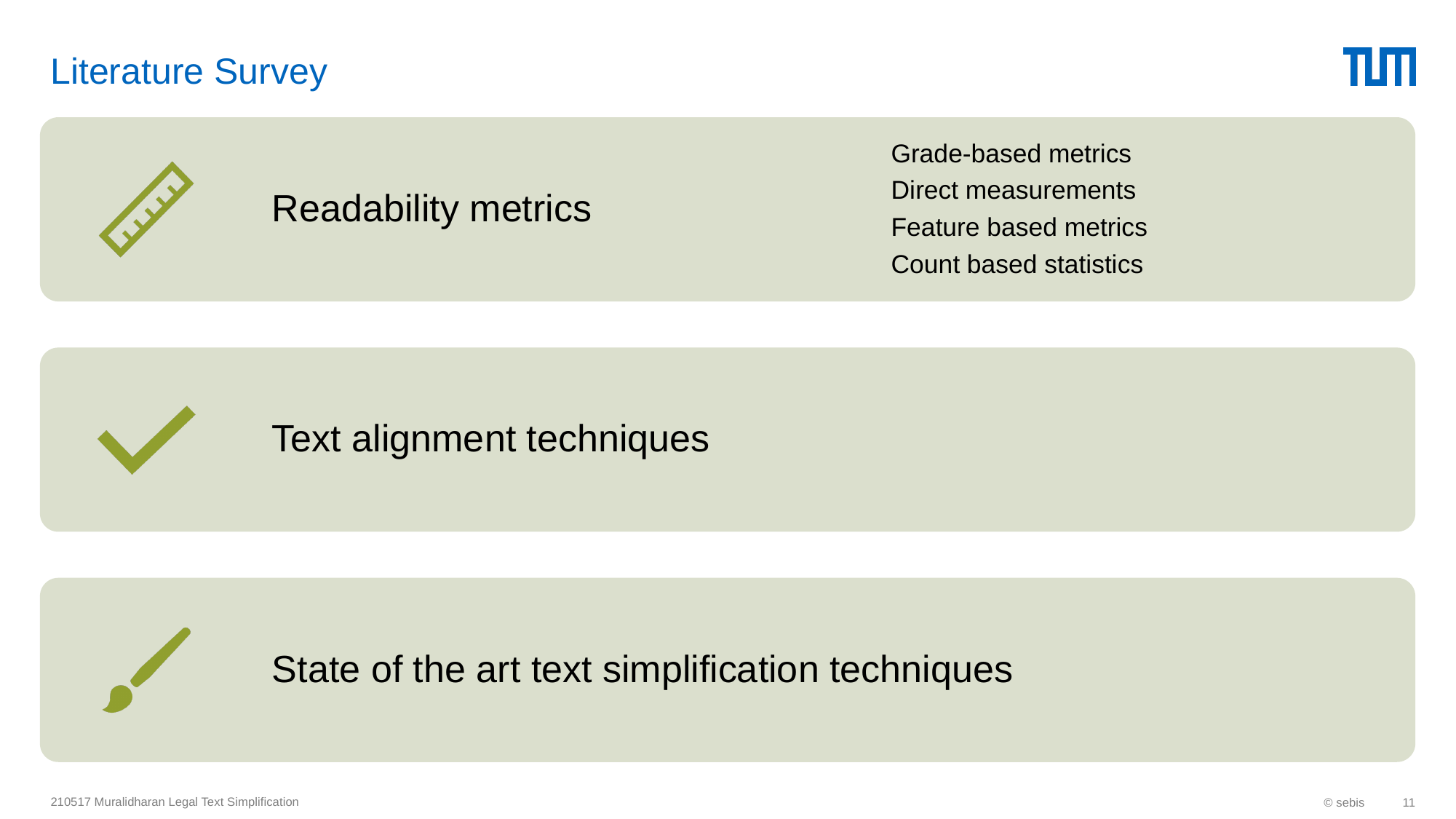

# Literature Survey
Readability metrics
Grade-based metrics
Direct measurements
Feature based metrics
Count based statistics
Text alignment techniques
State of the art text simplification techniques
210517 Muralidharan Legal Text Simplification
© sebis
11